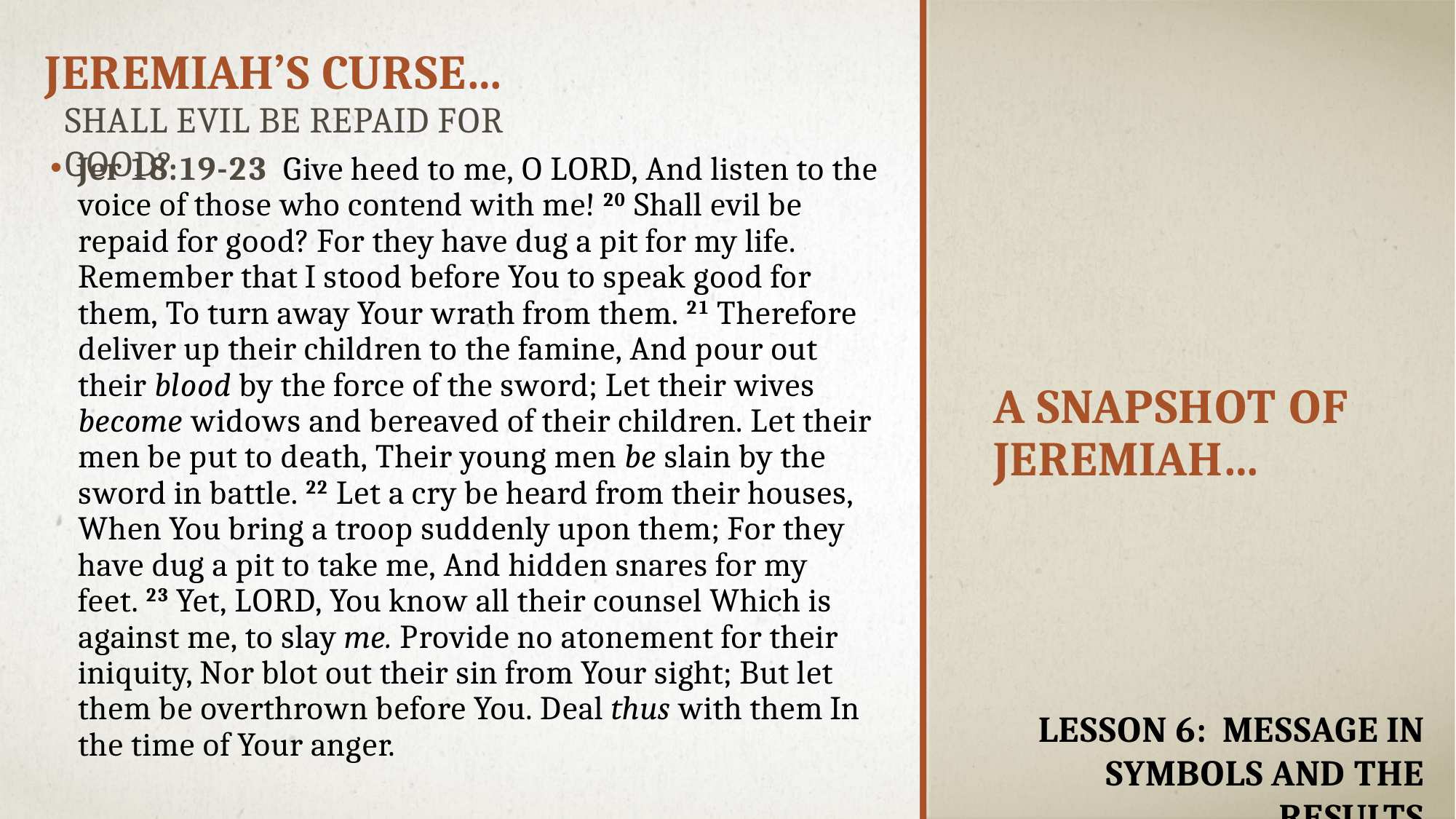

Jeremiah’s Curse…
Shall evil be repaid for good?
Jer 18:19-23  Give heed to me, O LORD, And listen to the voice of those who contend with me! 20 Shall evil be repaid for good? For they have dug a pit for my life. Remember that I stood before You to speak good for them, To turn away Your wrath from them. 21 Therefore deliver up their children to the famine, And pour out their blood by the force of the sword; Let their wives become widows and bereaved of their children. Let their men be put to death, Their young men be slain by the sword in battle. 22 Let a cry be heard from their houses, When You bring a troop suddenly upon them; For they have dug a pit to take me, And hidden snares for my feet. 23 Yet, LORD, You know all their counsel Which is against me, to slay me. Provide no atonement for their iniquity, Nor blot out their sin from Your sight; But let them be overthrown before You. Deal thus with them In the time of Your anger.

# A snapshot of Jeremiah…
Lesson 6:  Message in Symbols and the Results